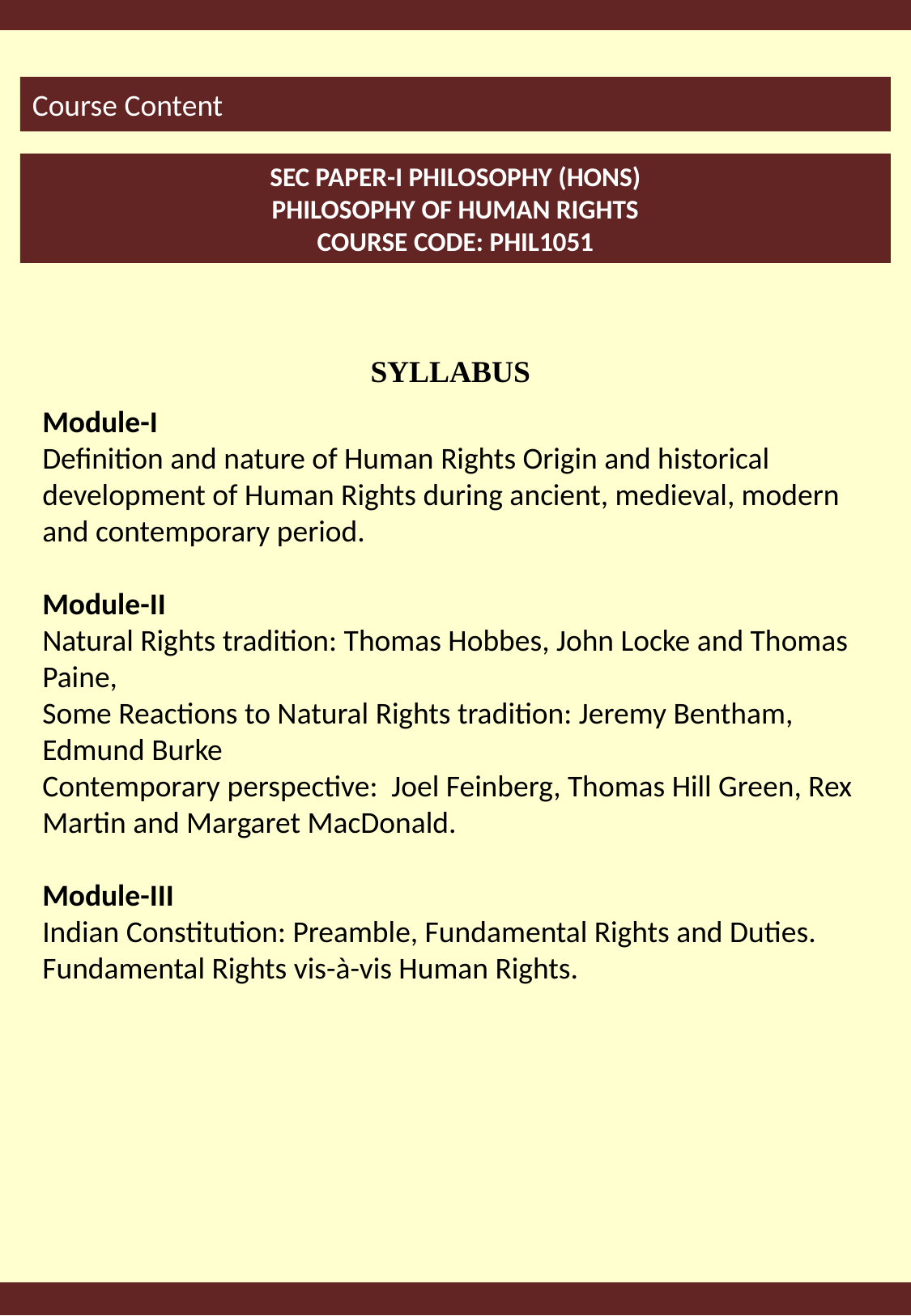

Course Content
SEC Paper-I Philosophy (Hons)
Philosophy of Human Rights
Course Code: PHIL1051
SYLLABUS
Module-I
Definition and nature of Human Rights Origin and historical development of Human Rights during ancient, medieval, modern and contemporary period.

Module-II
Natural Rights tradition: Thomas Hobbes, John Locke and Thomas Paine,
Some Reactions to Natural Rights tradition: Jeremy Bentham, Edmund Burke
Contemporary perspective:  Joel Feinberg, Thomas Hill Green, Rex Martin and Margaret MacDonald.

Module-III
Indian Constitution: Preamble, Fundamental Rights and Duties.
Fundamental Rights vis-à-vis Human Rights.